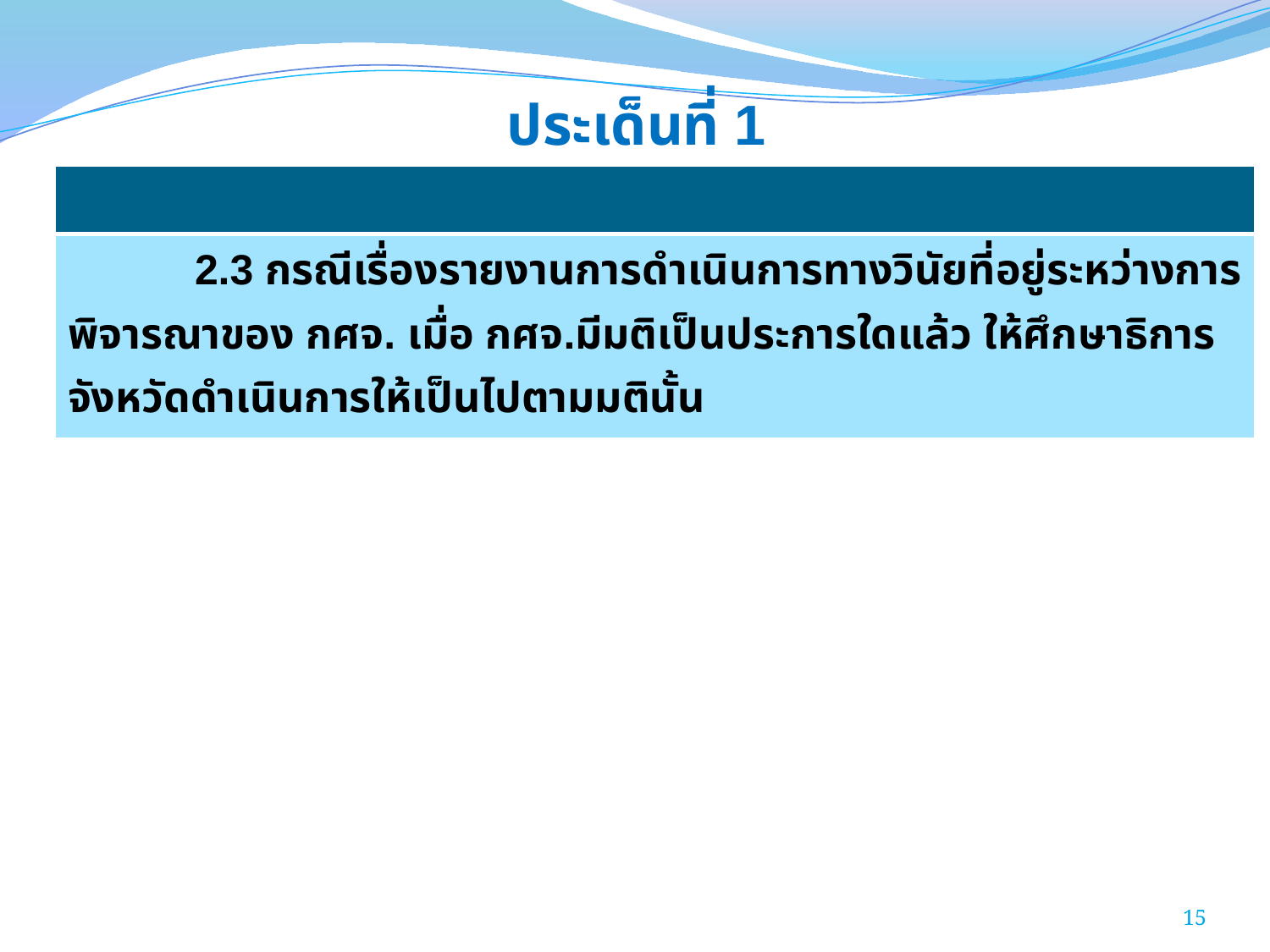

# ประเด็นที่ 1
|  |
| --- |
| 2.3 กรณีเรื่องรายงานการดำเนินการทางวินัยที่อยู่ระหว่างการพิจารณาของ กศจ. เมื่อ กศจ.มีมติเป็นประการใดแล้ว ให้ศึกษาธิการจังหวัดดำเนินการให้เป็นไปตามมตินั้น |
15